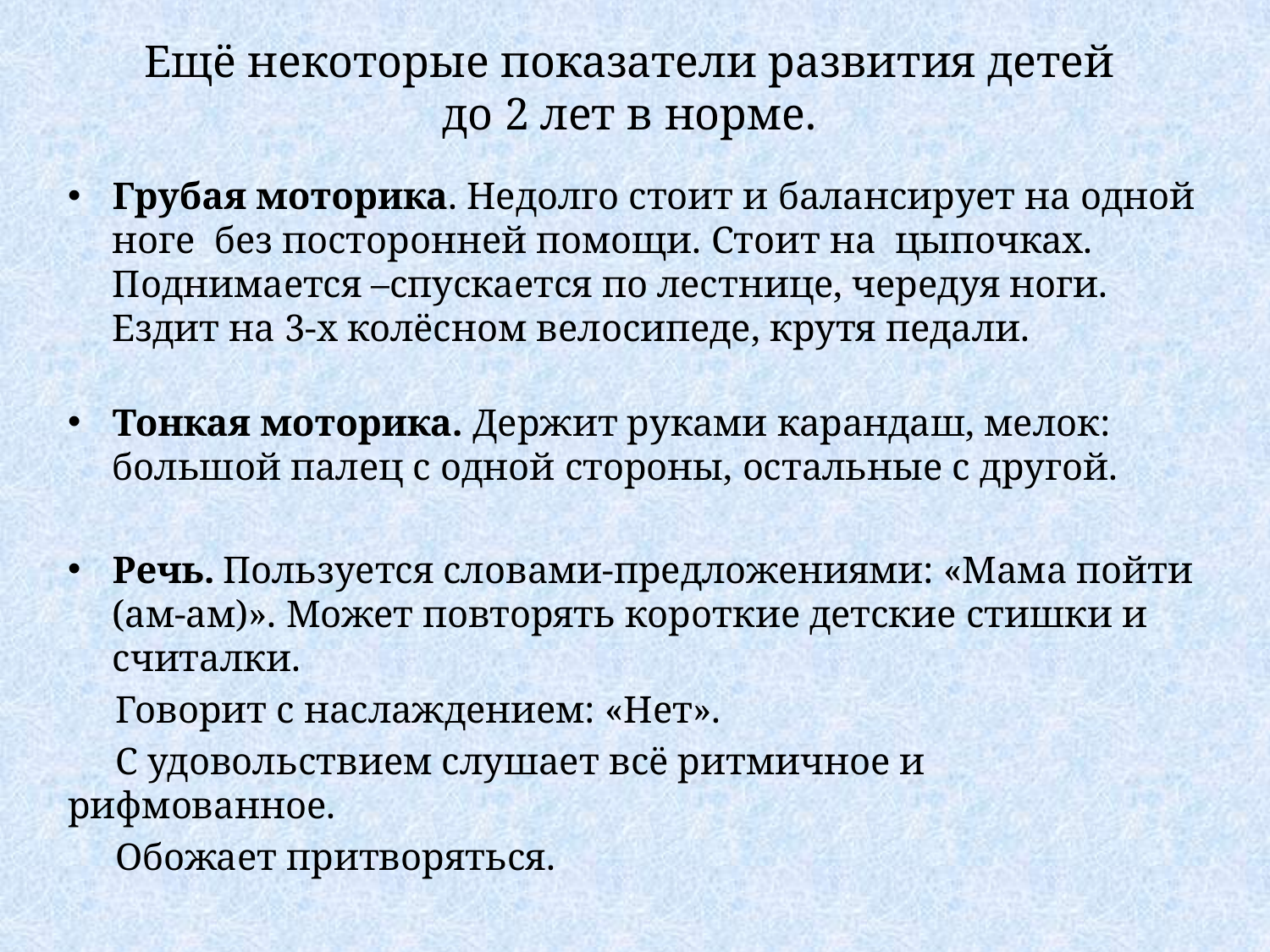

# Ещё некоторые показатели развития детей до 2 лет в норме.
Грубая моторика. Недолго стоит и балансирует на одной ноге  без посторонней помощи. Стоит на  цыпочках. Поднимается –спускается по лестнице, чередуя ноги. Ездит на 3-х колёсном велосипеде, крутя педали.

Тонкая моторика. Держит руками карандаш, мелок: большой палец с одной стороны, остальные с другой.

Речь. Пользуется словами-предложениями: «Мама пойти (ам-ам)». Может повторять короткие детские стишки и считалки.
     Говорит с наслаждением: «Нет».
     С удовольствием слушает всё ритмичное и рифмованное.
     Обожает притворяться.